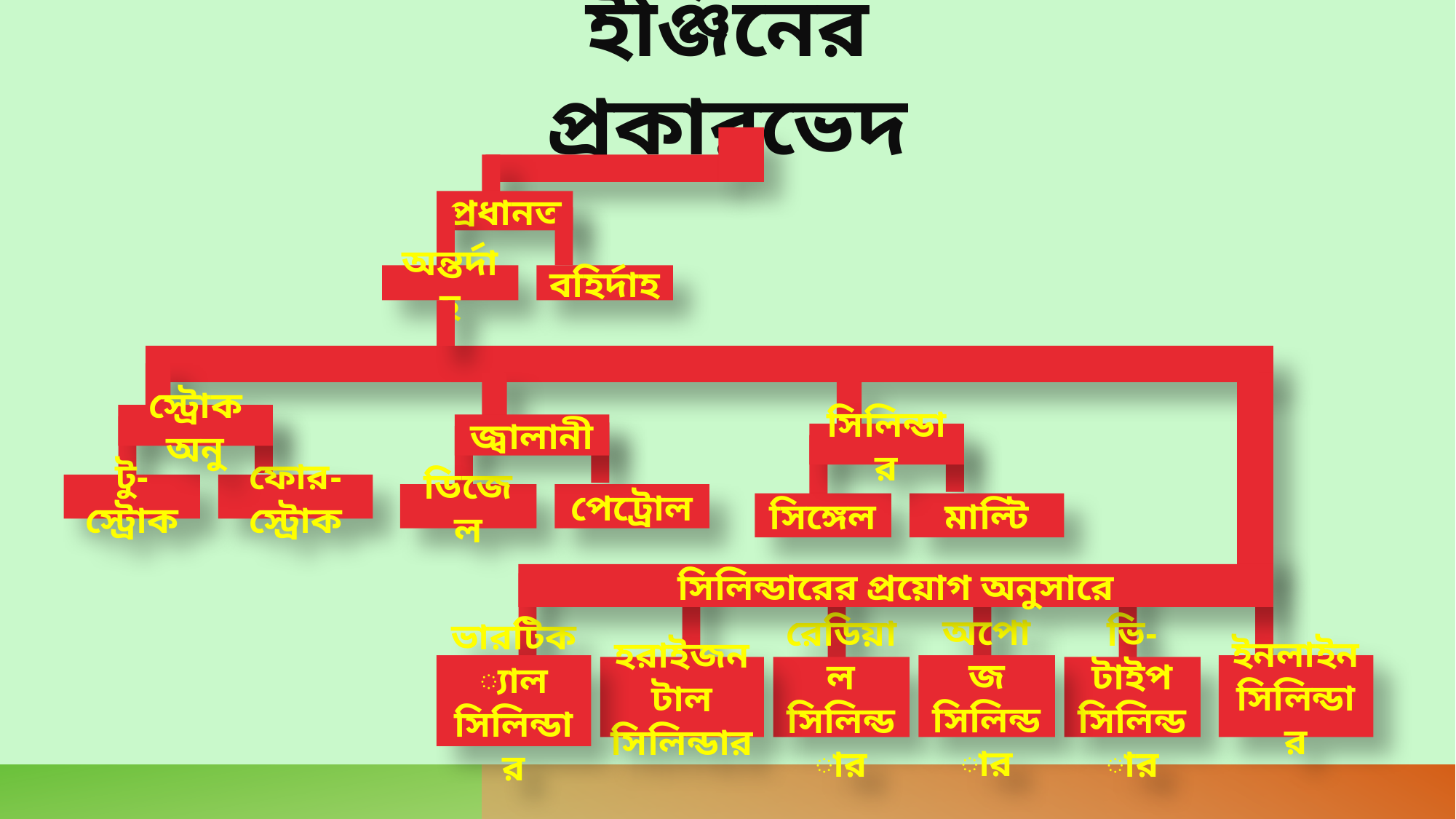

ইঞ্জিনের প্রকারভেদ

প্রধানত

অন্তর্দাহ
বহির্দাহ

স্ট্রোক অনু

টু-স্ট্রোক
ফোর-স্ট্রোক

জ্বালানী

ডিজেল
পেট্রোল

সিলিন্ডারের প্রয়োগ অনুসারে

ভারটিক্যাল
সিলিন্ডার
অপোজ সিলিন্ডার
ইনলাইন
সিলিন্ডার
হরাইজনটাল সিলিন্ডার
রেডিয়াল সিলিন্ডার
ভি- টাইপ
সিলিন্ডার

সিলিন্ডার

সিঙ্গেল
মাল্টি